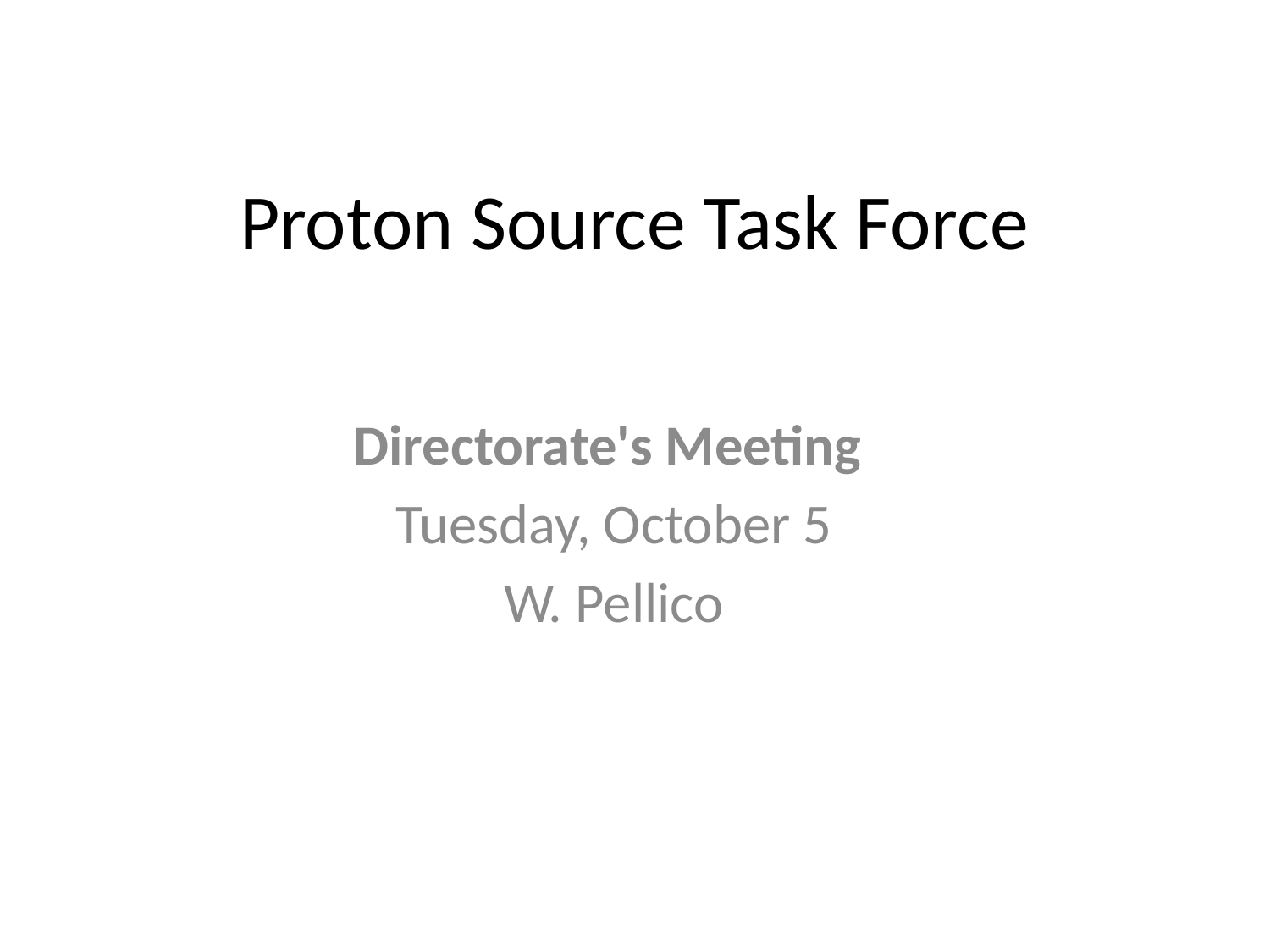

# Proton Source Task Force
Directorate's Meeting
Tuesday, October 5
W. Pellico